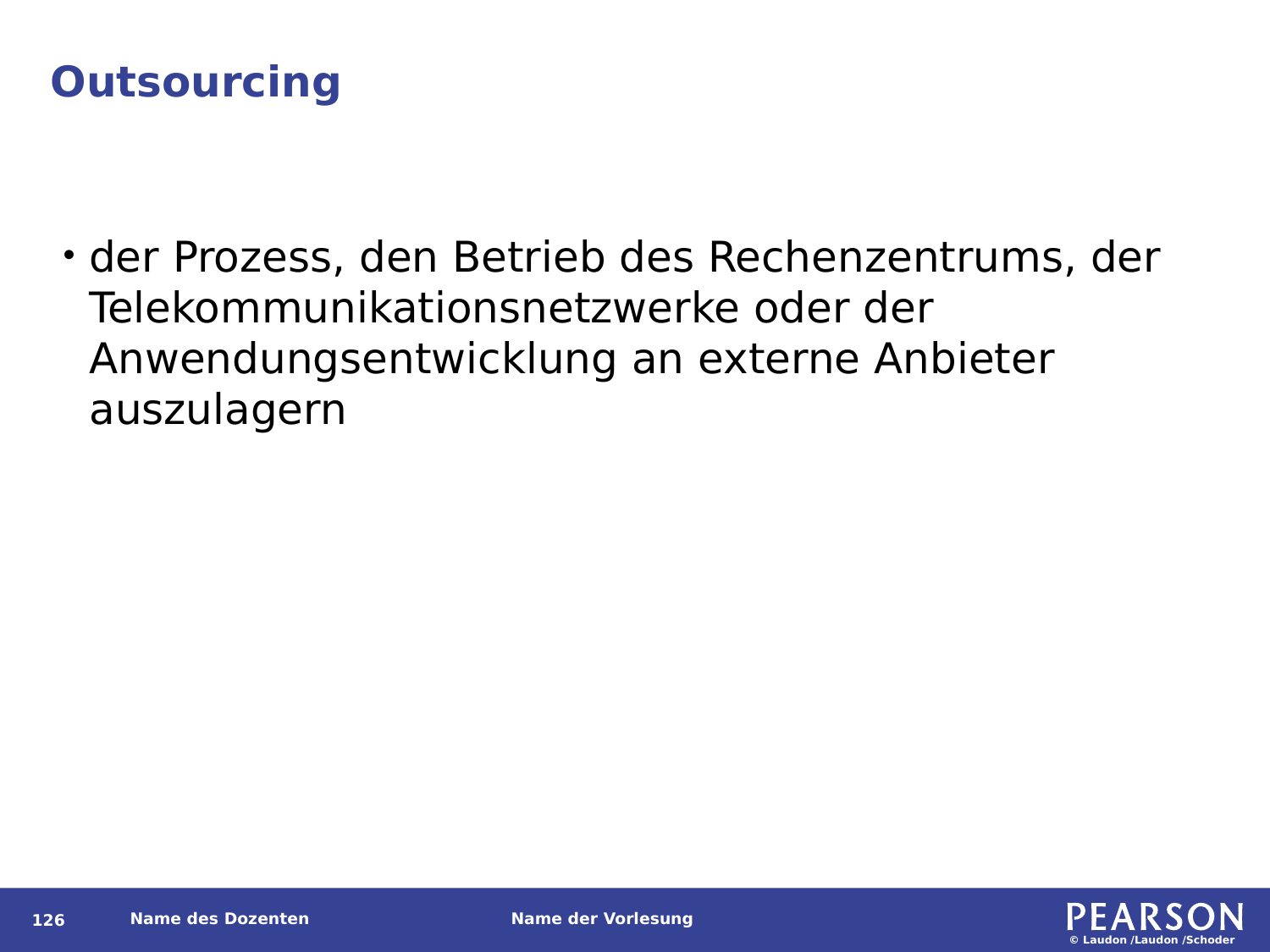

# Outsourcing

der Prozess, den Betrieb des Rechenzentrums, der Telekommunikationsnetzwerke oder der Anwendungsentwicklung an externe Anbieter auszulagern
126